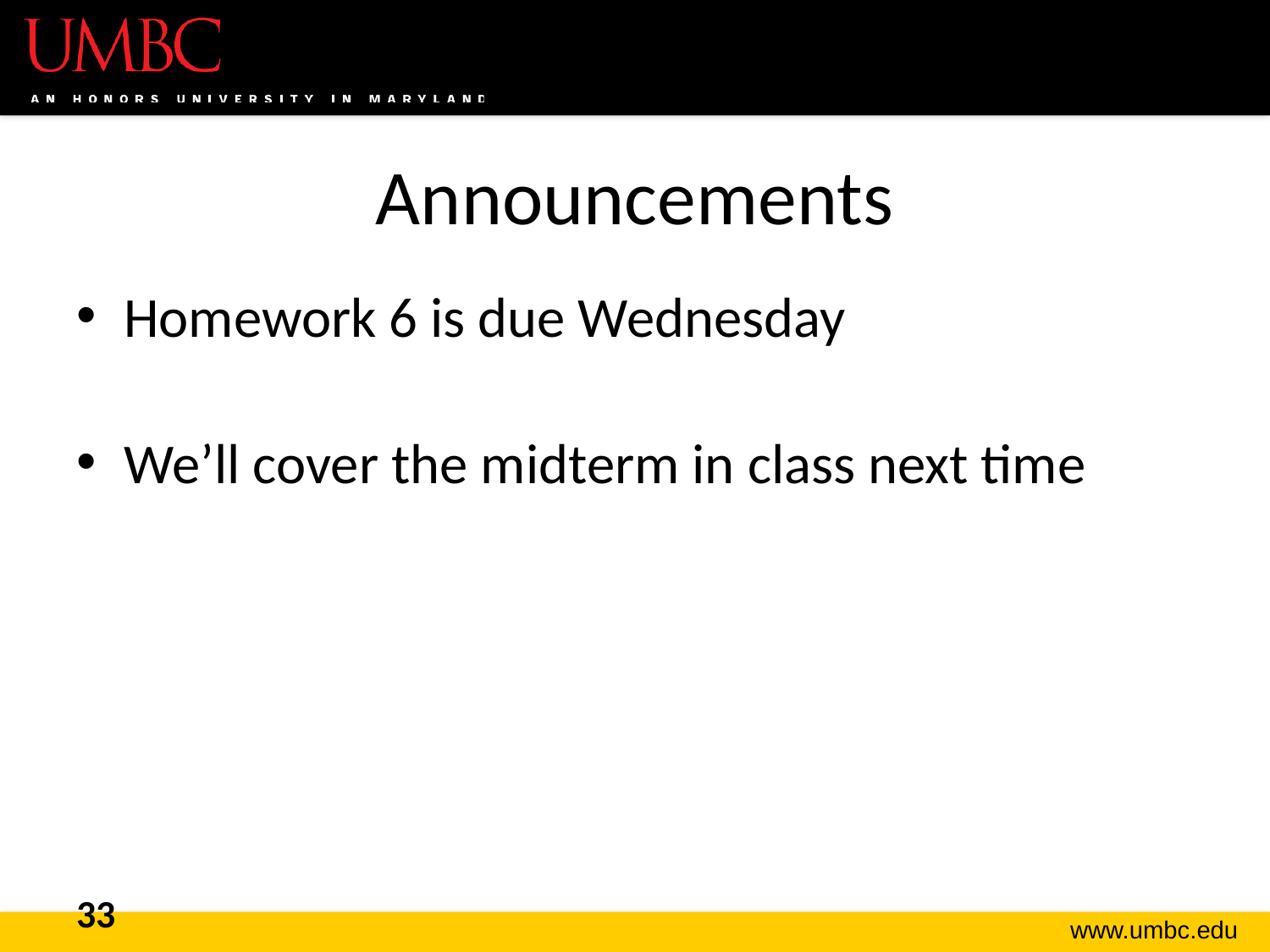

# Announcements
Homework 6 is due Wednesday

We’ll cover the midterm in class next time

33